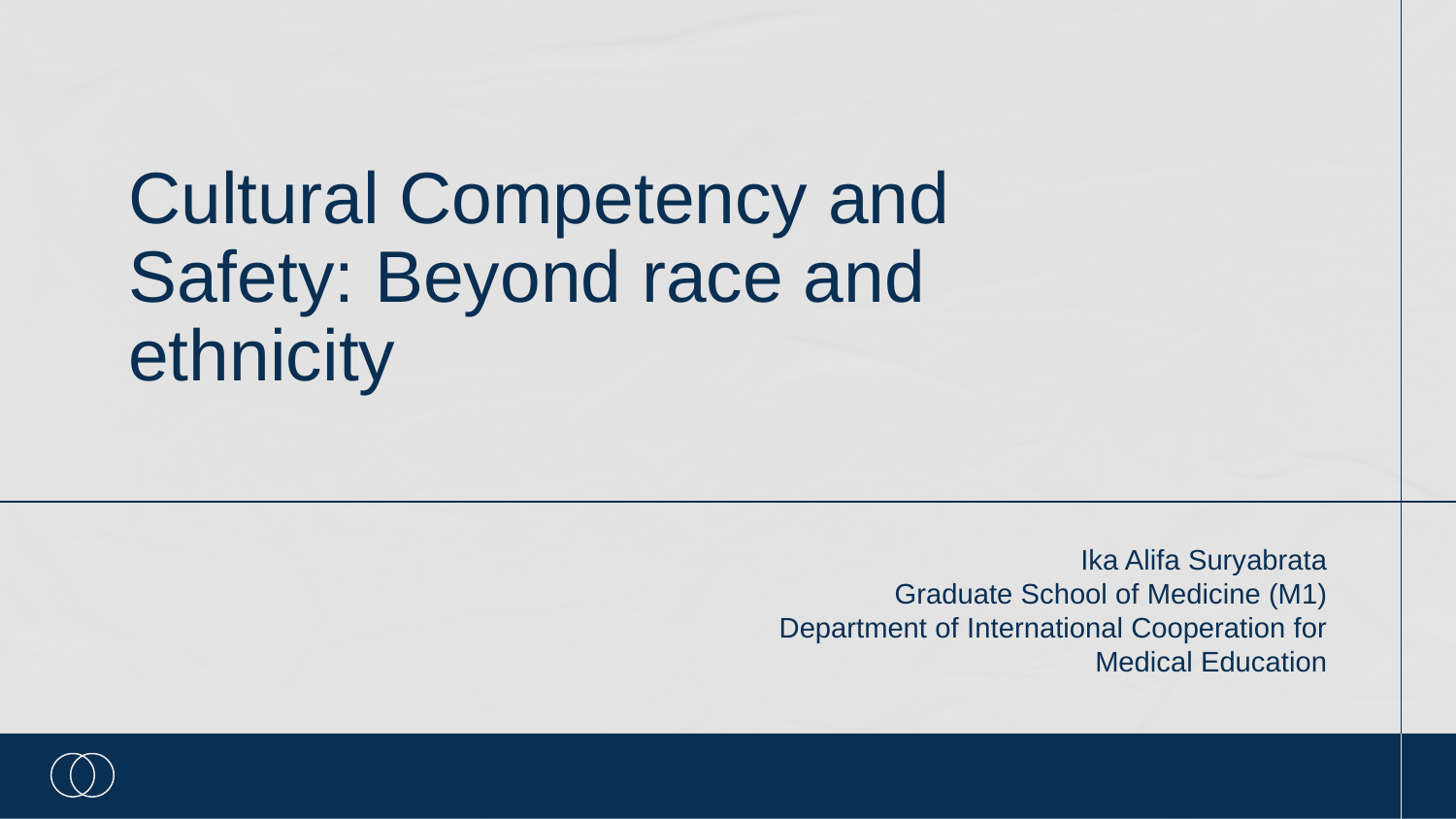

# Cultural Competency and Safety: Beyond race and ethnicity
Ika Alifa Suryabrata
Graduate School of Medicine (M1)
Department of International Cooperation for Medical Education